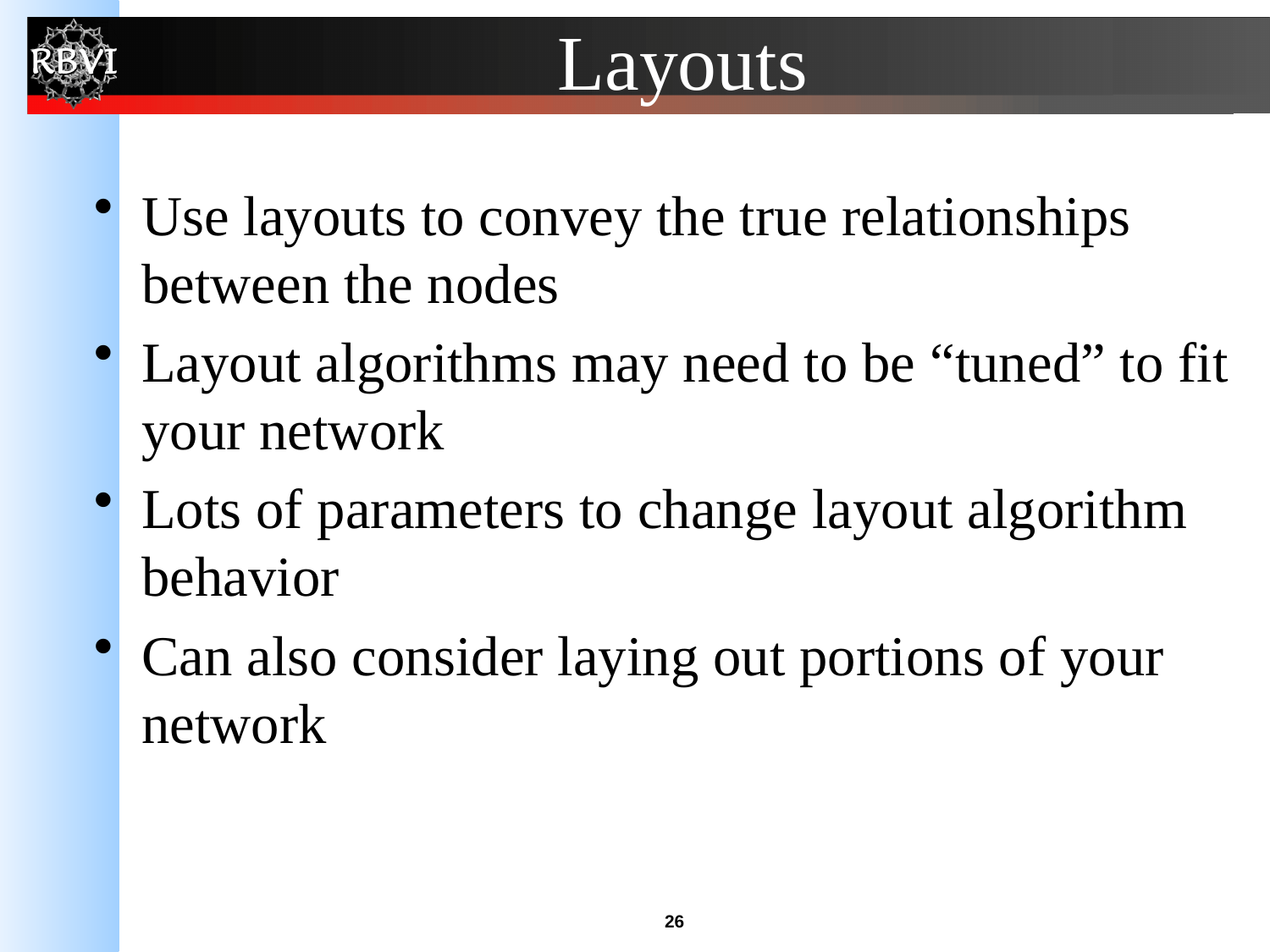

# Layouts
Use layouts to convey the true relationships between the nodes
Layout algorithms may need to be “tuned” to fit your network
Lots of parameters to change layout algorithm behavior
Can also consider laying out portions of your network